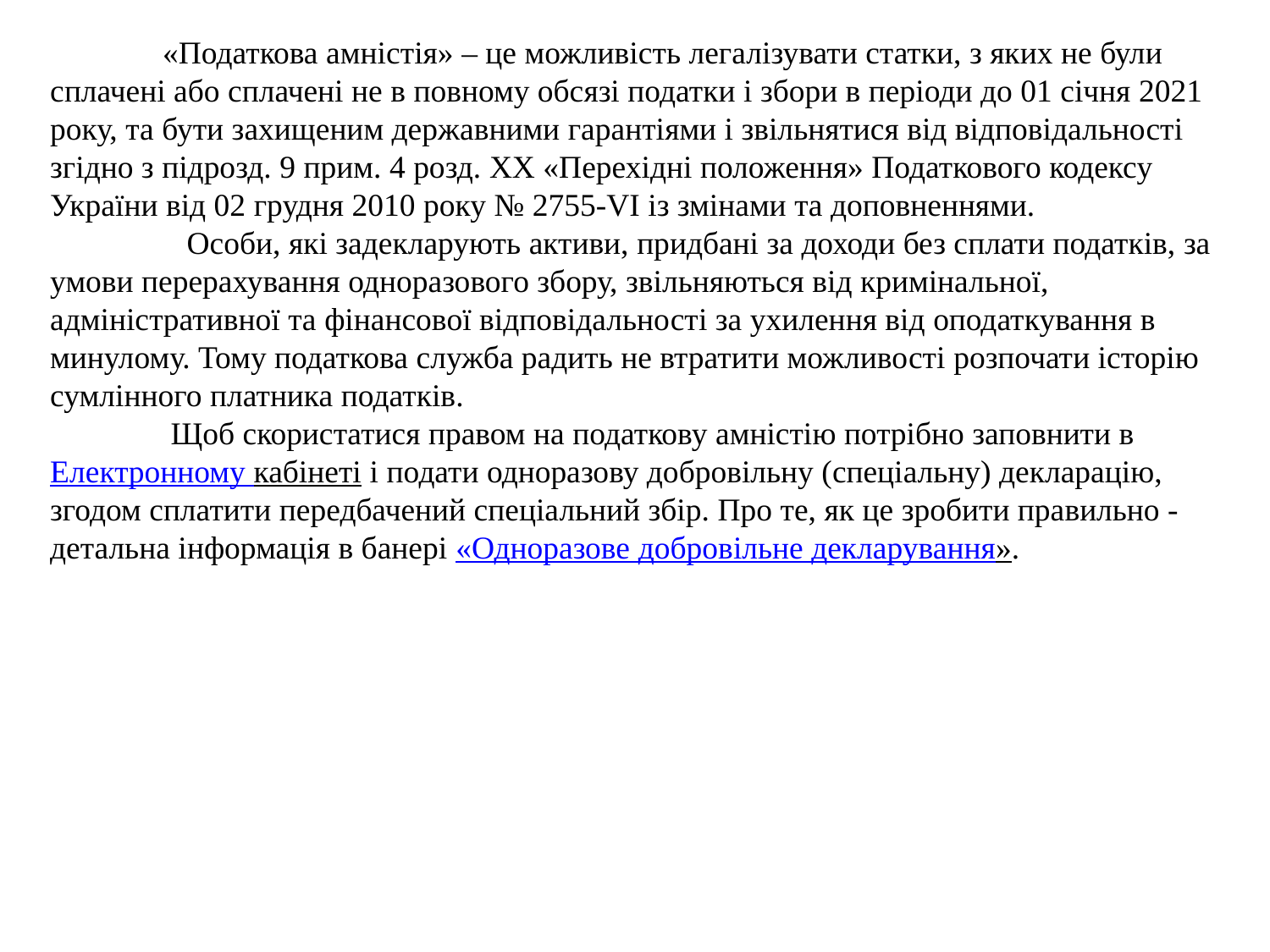

«Податкова амністія» – це можливість легалізувати статки, з яких не були сплачені або сплачені не в повному обсязі податки і збори в періоди до 01 січня 2021 року, та бути захищеним державними гарантіями і звільнятися від відповідальності згідно з підрозд. 9 прим. 4 розд. ХХ «Перехідні положення» Податкового кодексу України від 02 грудня 2010 року № 2755-VI із змінами та доповненнями.
                 Особи, які задекларують активи, придбані за доходи без сплати податків, за умови перерахування одноразового збору, звільняються від кримінальної, адміністративної та фінансової відповідальності за ухилення від оподаткування в минулому. Тому податкова служба радить не втратити можливості розпочати історію сумлінного платника податків.
               Щоб скористатися правом на податкову амністію потрібно заповнити в Електронному кабінеті і подати одноразову добровільну (спеціальну) декларацію, згодом сплатити передбачений спеціальний збір. Про те, як це зробити правильно - детальна інформація в банері «Одноразове добровільне декларування».